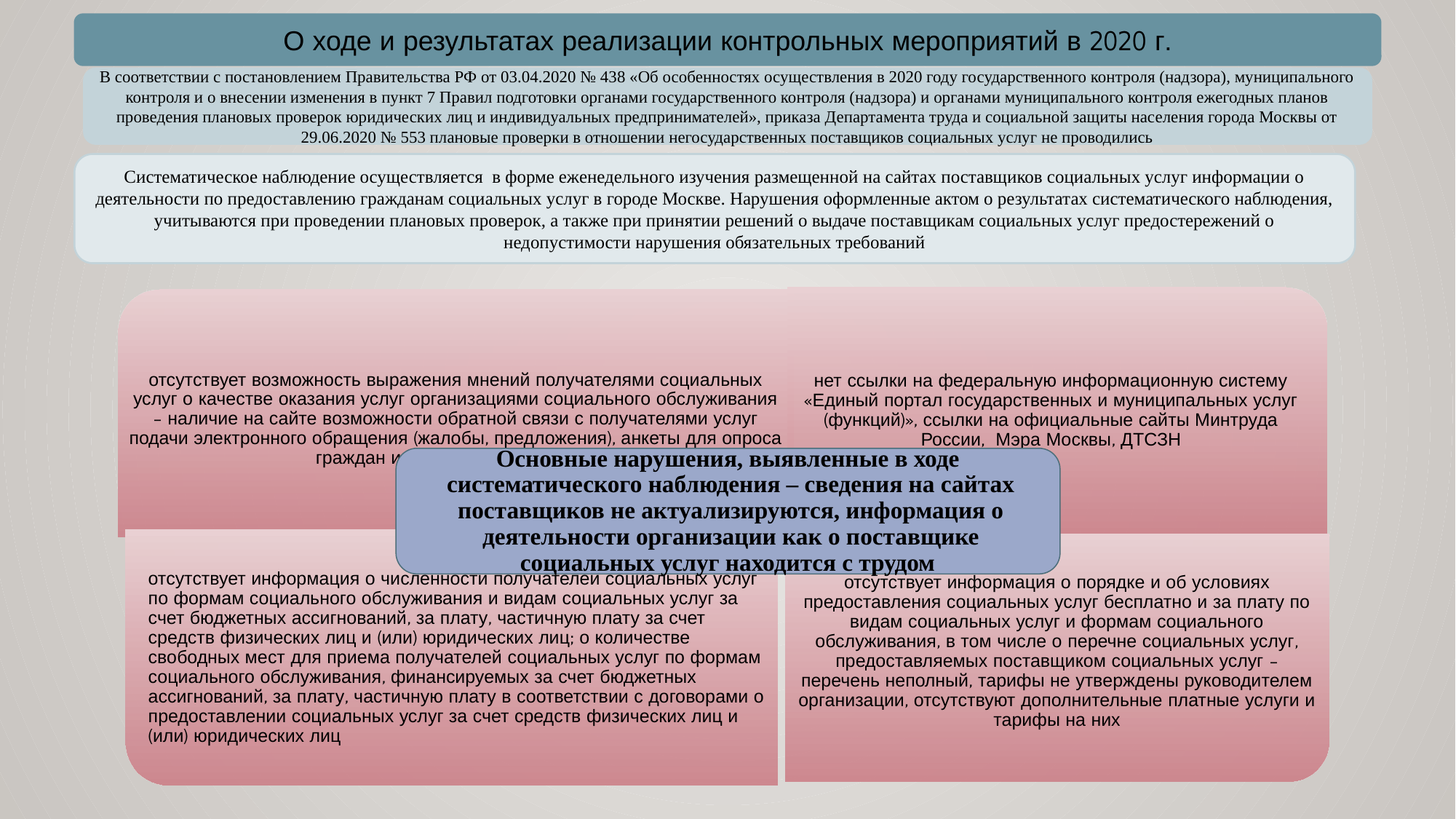

О ходе и результатах реализации контрольных мероприятий в 2020 г.
В соответствии с постановлением Правительства РФ от 03.04.2020 № 438 «Об особенностях осуществления в 2020 году государственного контроля (надзора), муниципального контроля и о внесении изменения в пункт 7 Правил подготовки органами государственного контроля (надзора) и органами муниципального контроля ежегодных планов проведения плановых проверок юридических лиц и индивидуальных предпринимателей», приказа Департамента труда и социальной защиты населения города Москвы от 29.06.2020 № 553 плановые проверки в отношении негосударственных поставщиков социальных услуг не проводились

Систематическое наблюдение осуществляется  в форме еженедельного изучения размещенной на сайтах поставщиков социальных услуг информации о деятельности по предоставлению гражданам социальных услуг в городе Москве. Нарушения оформленные актом о результатах систематического наблюдения, учитываются при проведении плановых проверок, а также при принятии решений о выдаче поставщикам социальных услуг предостережений о недопустимости нарушения обязательных требований

отсутствует возможность выражения мнений получателями социальных услуг о качестве оказания услуг организациями социального обслуживания – наличие на сайте возможности обратной связи с получателями услуг подачи электронного обращения (жалобы, предложения), анкеты для опроса граждан или гиперссылки на нее
нет ссылки на федеральную информационную систему «Единый портал государственных и муниципальных услуг (функций)», ссылки на официальные сайты Минтруда России,  Мэра Москвы, ДТСЗН
отсутствует информация о численности получателей социальных услуг по формам социального обслуживания и видам социальных услуг за счет бюджетных ассигнований, за плату, частичную плату за счет средств физических лиц и (или) юридических лиц; о количестве свободных мест для приема получателей социальных услуг по формам социального обслуживания, финансируемых за счет бюджетных ассигнований, за плату, частичную плату в соответствии с договорами о предоставлении социальных услуг за счет средств физических лиц и (или) юридических лиц
отсутствует информация о порядке и об условиях предоставления социальных услуг бесплатно и за плату по видам социальных услуг и формам социального обслуживания, в том числе о перечне социальных услуг, предоставляемых поставщиком социальных услуг – перечень неполный, тарифы не утверждены руководителем организации, отсутствуют дополнительные платные услуги и тарифы на них
Основные нарушения, выявленные в ходе  систематического наблюдения – сведения на сайтах поставщиков не актуализируются, информация о деятельности организации как о поставщике социальных услуг находится с трудом